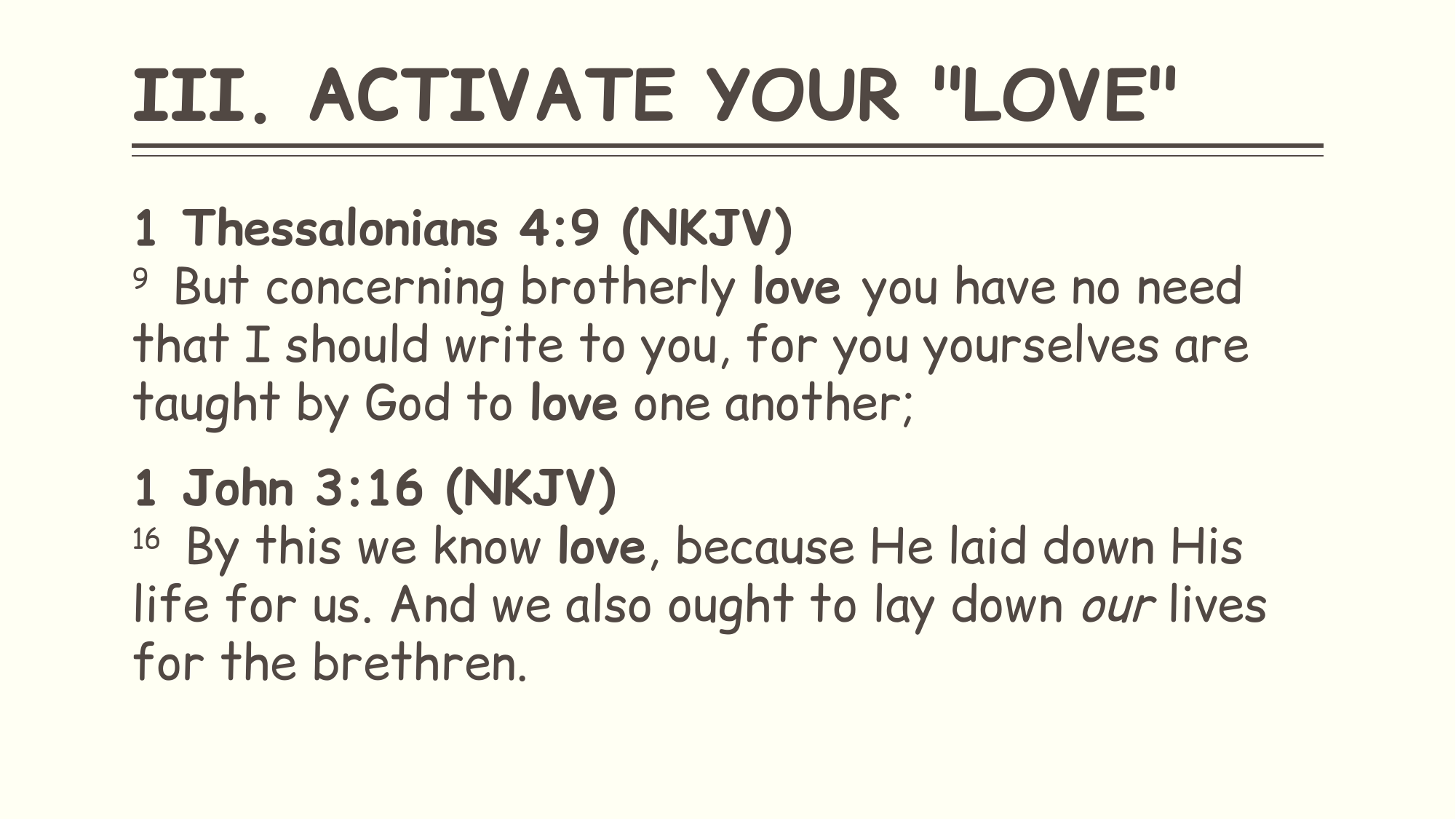

# III. ACTIVATE YOUR "LOVE"
1 Thessalonians 4:9 (NKJV)
9  But concerning brotherly love you have no need that I should write to you, for you yourselves are taught by God to love one another;
1 John 3:16 (NKJV)
16  By this we know love, because He laid down His life for us. And we also ought to lay down our lives for the brethren.